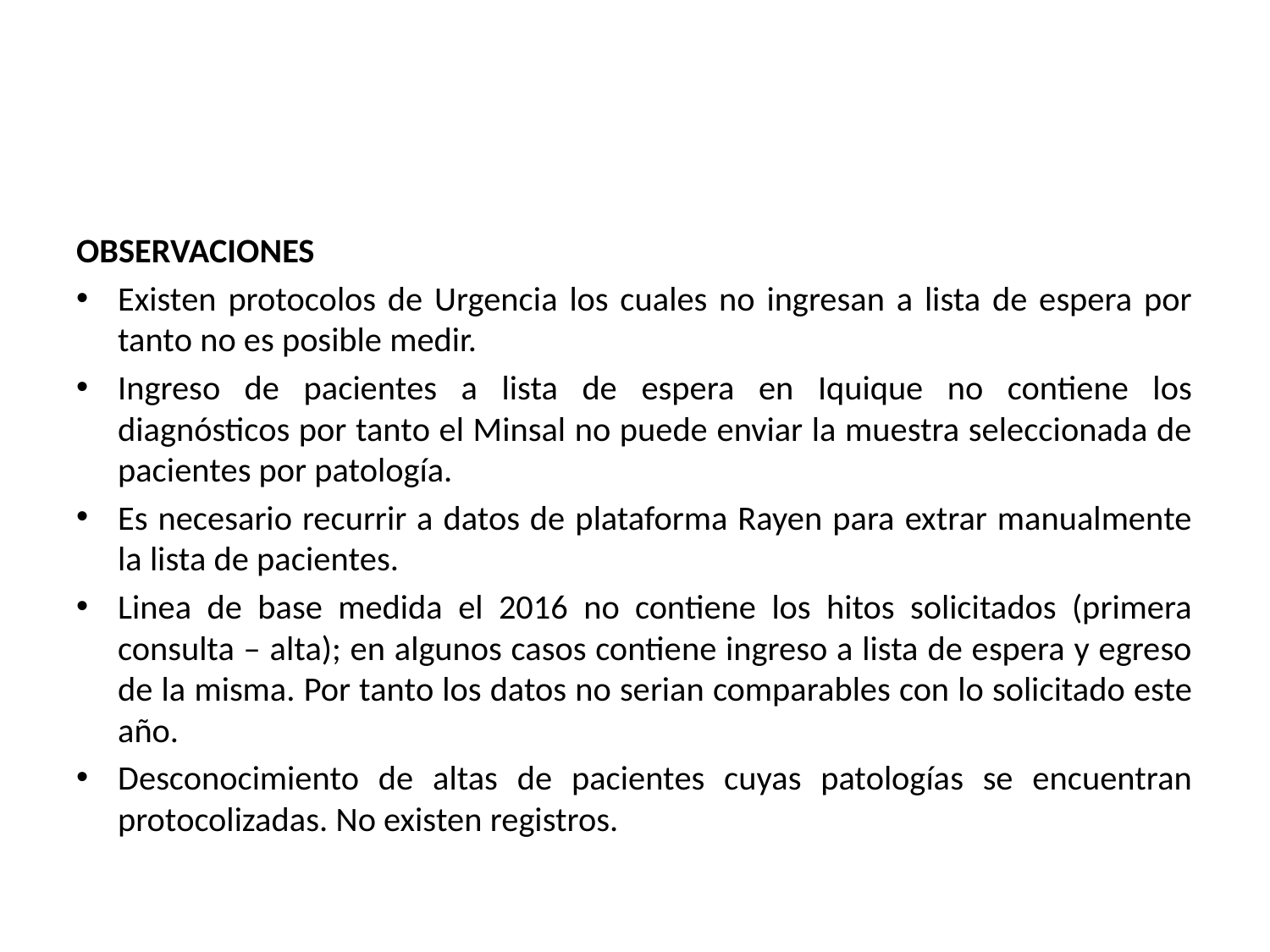

#
OBSERVACIONES
Existen protocolos de Urgencia los cuales no ingresan a lista de espera por tanto no es posible medir.
Ingreso de pacientes a lista de espera en Iquique no contiene los diagnósticos por tanto el Minsal no puede enviar la muestra seleccionada de pacientes por patología.
Es necesario recurrir a datos de plataforma Rayen para extrar manualmente la lista de pacientes.
Linea de base medida el 2016 no contiene los hitos solicitados (primera consulta – alta); en algunos casos contiene ingreso a lista de espera y egreso de la misma. Por tanto los datos no serian comparables con lo solicitado este año.
Desconocimiento de altas de pacientes cuyas patologías se encuentran protocolizadas. No existen registros.